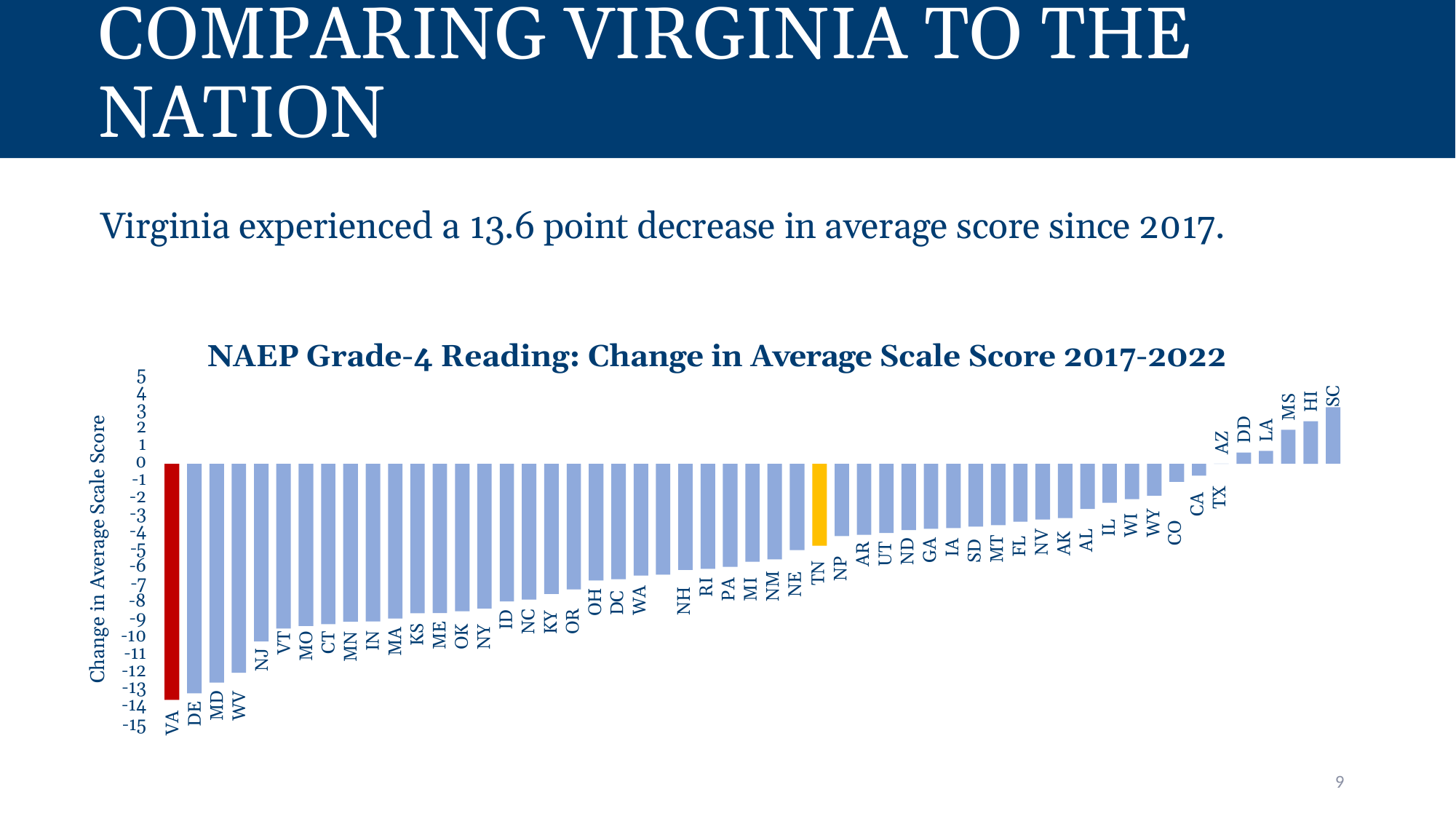

# Comparing Virginia to the Nation
Virginia experienced a 13.6 point decrease in average score since 2017.
NAEP Grade-4 Reading: Change in Average Scale Score 2017-2022
AZ
DD  LA
MS  HI
SC
5
4
3
2
1
0
-1
-2
-3
-4
-5
-6
-7
-8
-9
-10
-11
-12
-13
-14
-15
Change in Average Scale Score

NJ
VT  MO  CT  MN  IN  MA
KS  ME  OK  NY
ID  NC  KY  OR
OH  DC  WA  NH
RI  PA  MI  NM  NE
TN  NP
AR  UT  ND  GA
IA  SD  MT
FL  NV
AK  AL
IL  WI  WY
CO
CA  TX
VA
DE  MD  WV
9